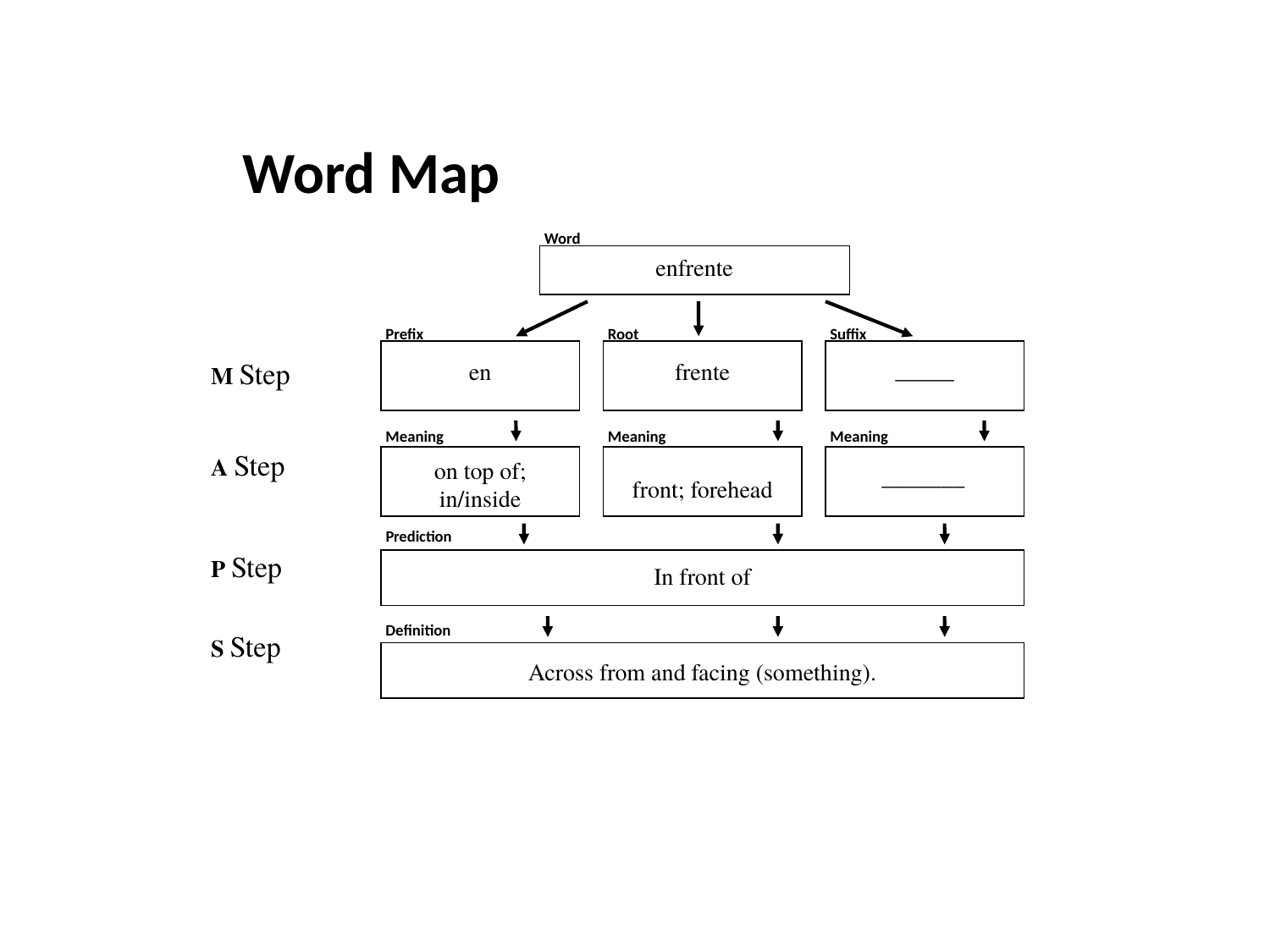

# Word Map
Word
enfrente

Prefix
Root
Suffix

_____
M Step

A Step

P Step

S Step
en
frente

Meaning
Meaning
Meaning

on top of;
in/inside
_______
front; forehead
Prediction

In front of
Definition

Across from and facing (something).